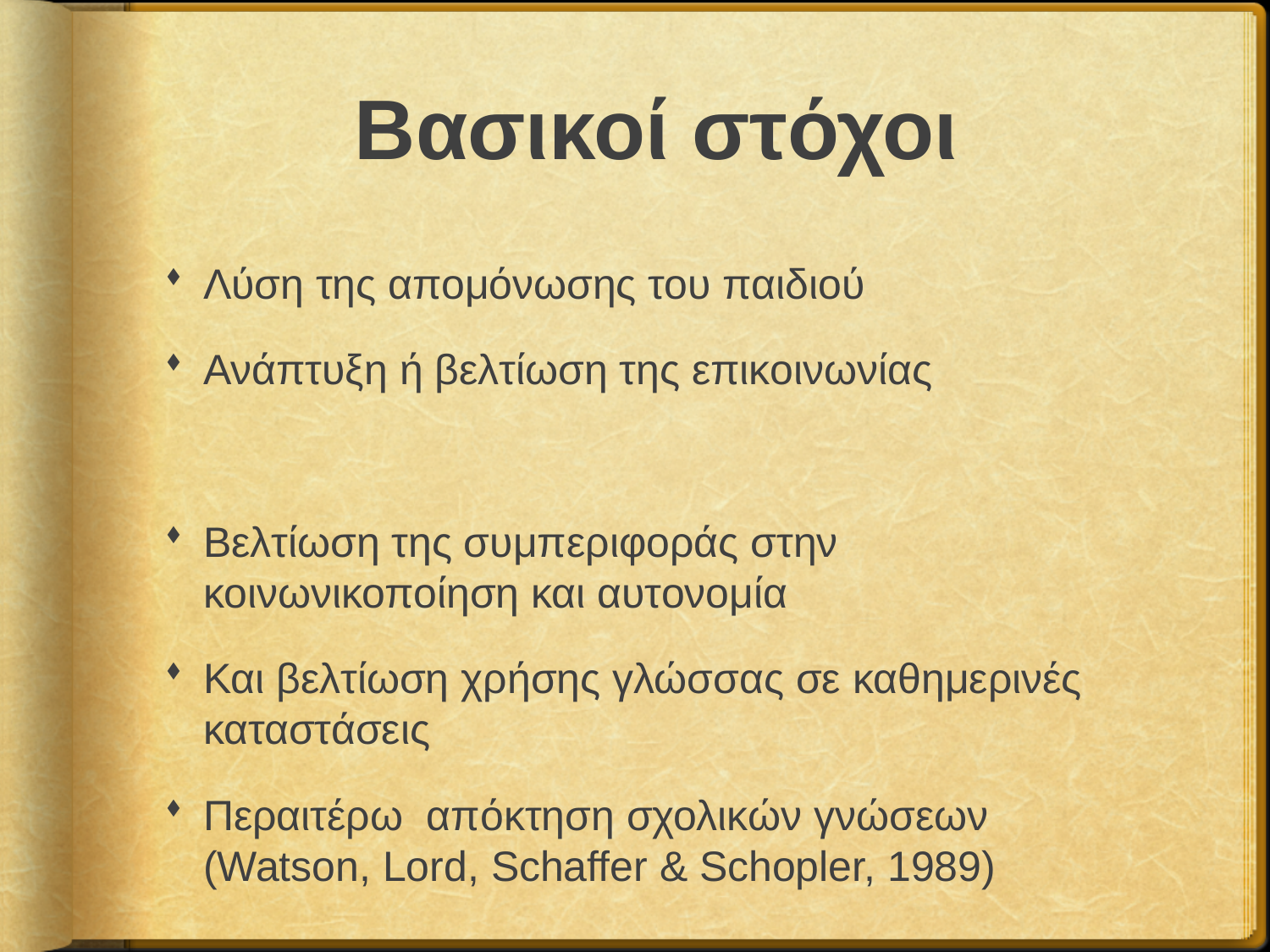

Βασικοί στόχοι
Λύση της απομόνωσης του παιδιού
Ανάπτυξη ή βελτίωση της επικοινωνίας

Βελτίωση της συμπεριφοράς στην κοινωνικοποίηση και αυτονομία
Και βελτίωση χρήσης γλώσσας σε καθημερινές καταστάσεις
Περαιτέρω  απόκτηση σχολικών γνώσεων  (Watson, Lord, Schaffer & Schopler, 1989)